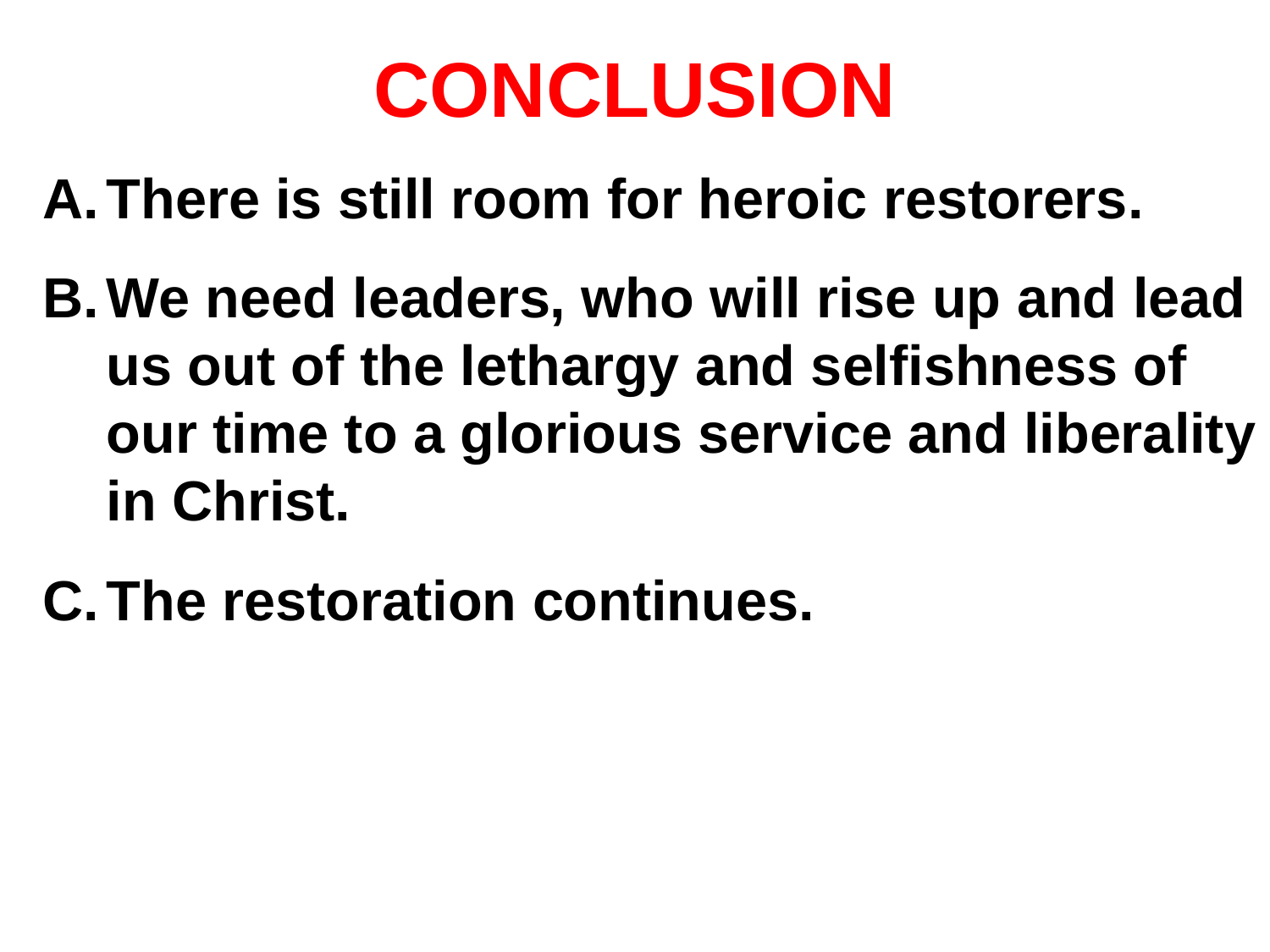

# CONCLUSION
There is still room for heroic restorers.
We need leaders, who will rise up and lead us out of the lethargy and selfishness of our time to a glorious service and liberality in Christ.
The restoration continues.